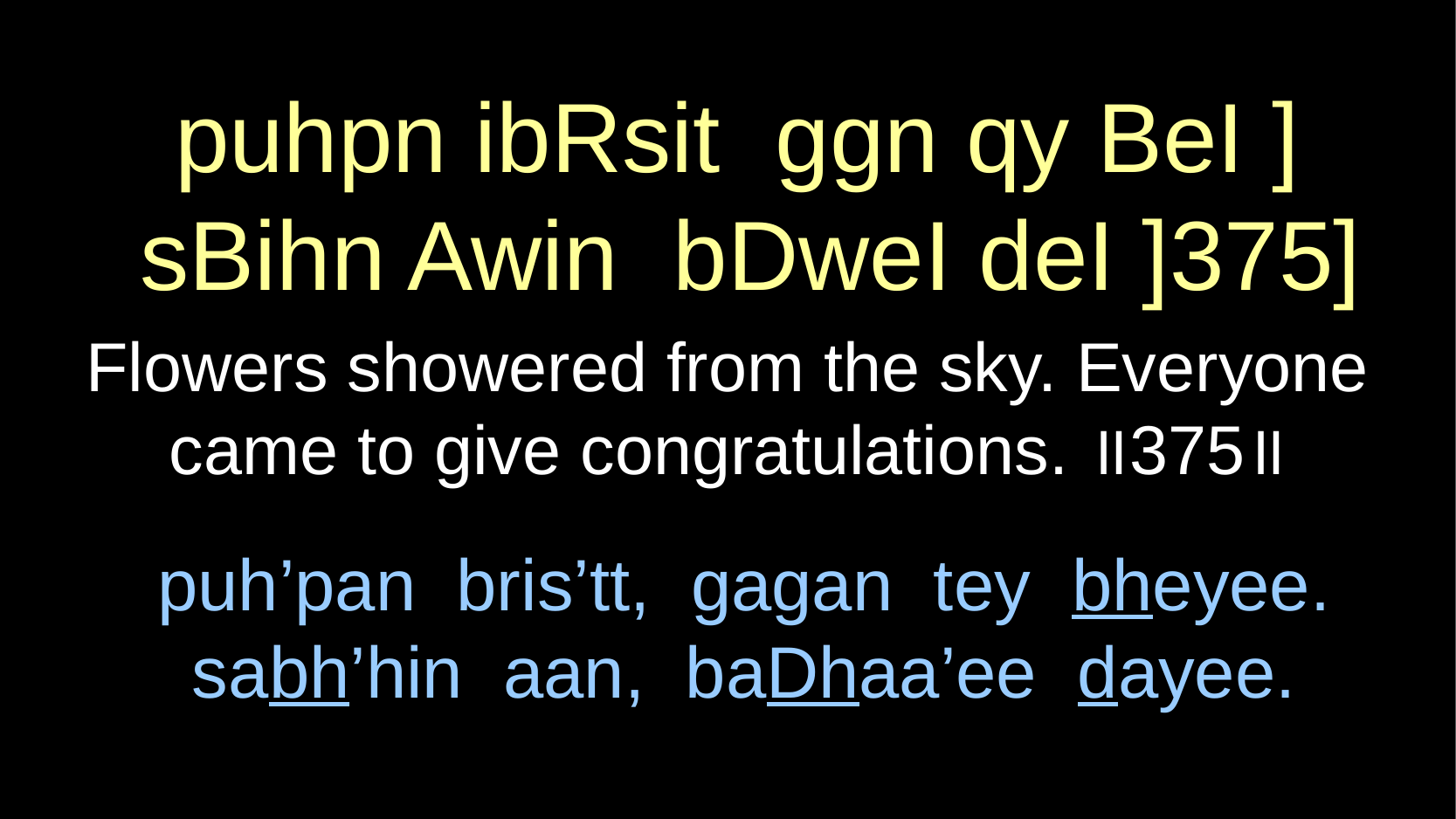

puhpn ibRsit  ggn qy BeI ]
 sBihn Awin  bDweI deI ]375]
Flowers showered from the sky. Everyone came to give congratulations. ॥375॥
puh’pan  bris’tt,  gagan  tey  bheyee.
sabh’hin  aan,  baDhaa’ee  dayee.